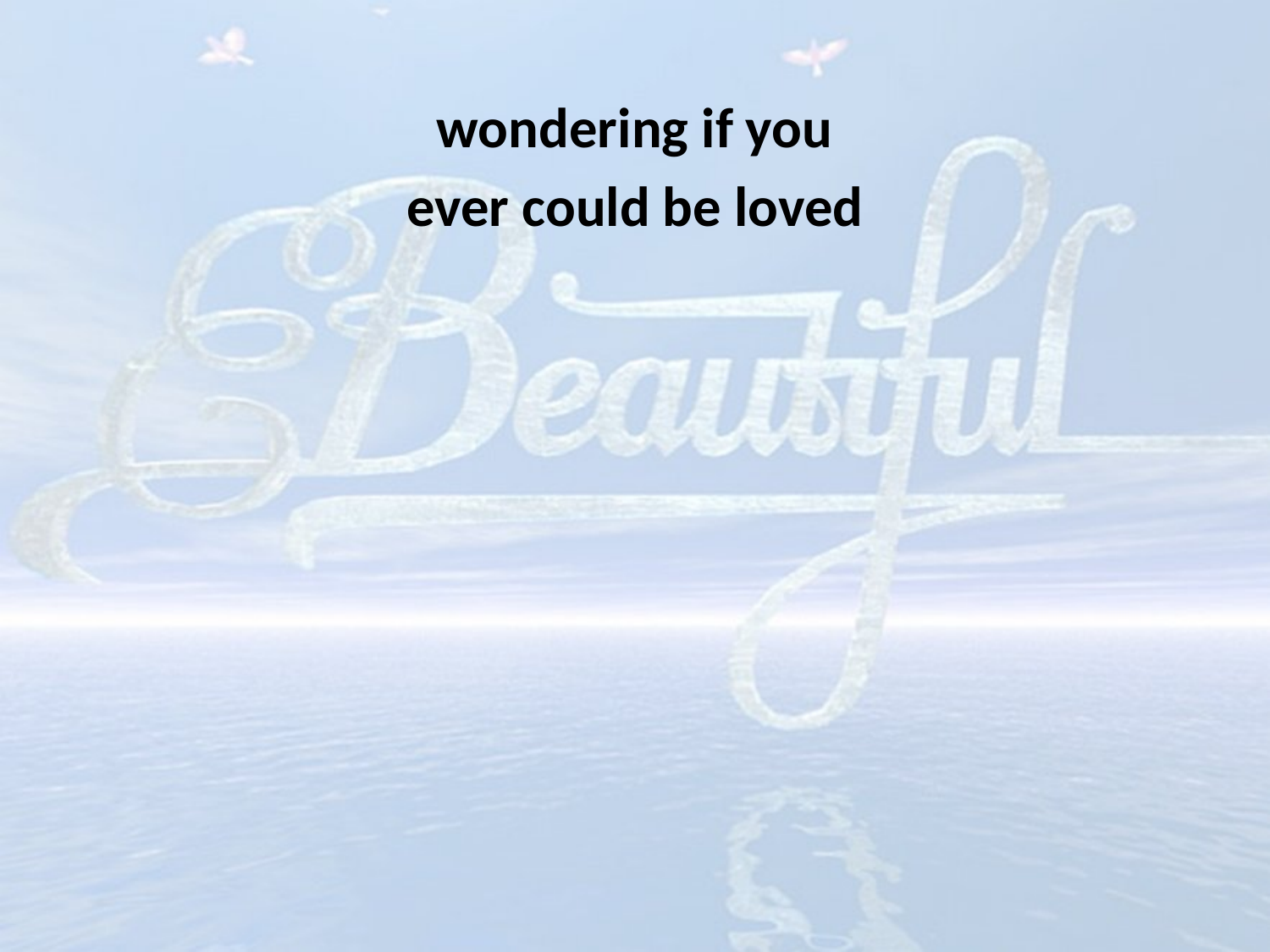

wondering if you
ever could be loved